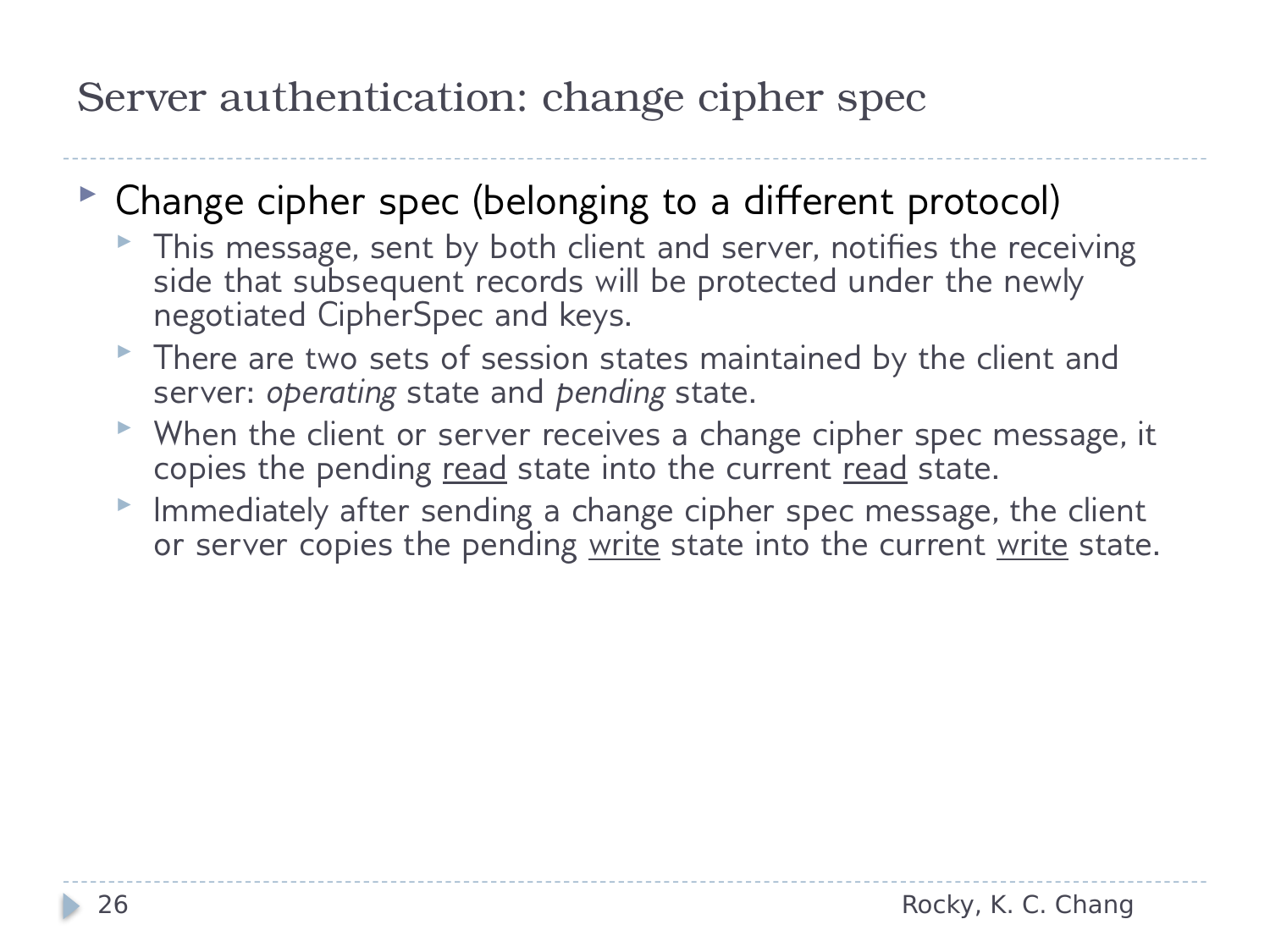

# Server authentication: change cipher spec
Change cipher spec (belonging to a different protocol)
This message, sent by both client and server, notifies the receiving side that subsequent records will be protected under the newly negotiated CipherSpec and keys.
There are two sets of session states maintained by the client and server: operating state and pending state.
When the client or server receives a change cipher spec message, it copies the pending read state into the current read state.
Immediately after sending a change cipher spec message, the client or server copies the pending write state into the current write state.
26
Rocky, K. C. Chang